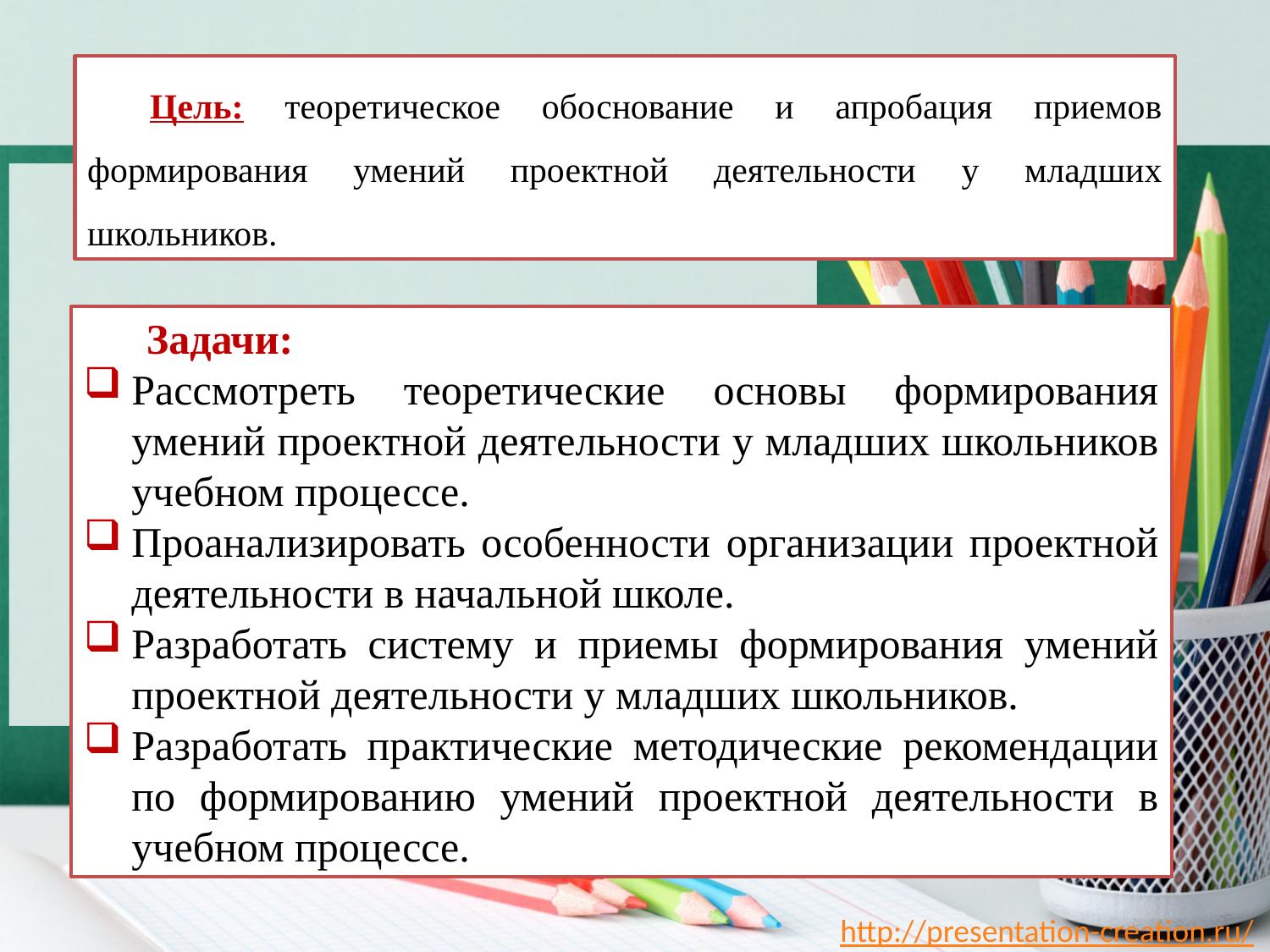

Цель: теоретическое обоснование и апробация приемов формирования умений проектной деятельности у младших школьников.
Задачи:
Рассмотреть теоретические основы формирования умений проектной деятельности у младших школьников учебном процессе.
Проанализировать особенности организации проектной деятельности в начальной школе.
Разработать систему и приемы формирования умений проектной деятельности у младших школьников.
Разработать практические методические рекомендации по формированию умений проектной деятельности в учебном процессе.